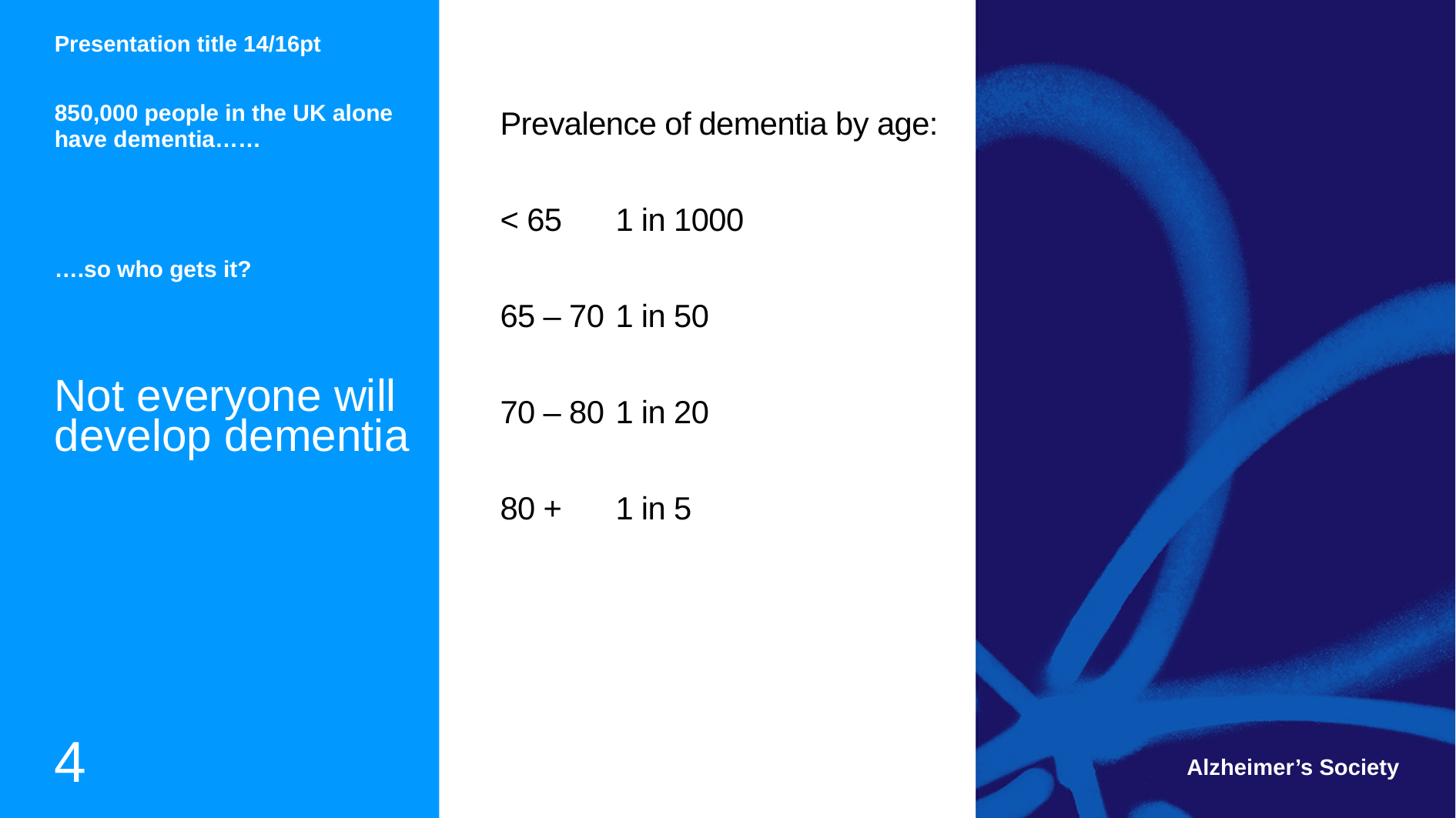

Presentation title 14/16pt
# 850,000 people in the UK alone have dementia…… ….so who gets it?
Prevalence of dementia by age:
				< 65	1 in 1000
				65 – 70	1 in 50
				70 – 80	1 in 20
				80 +	1 in 5

Not everyone will develop dementia
4